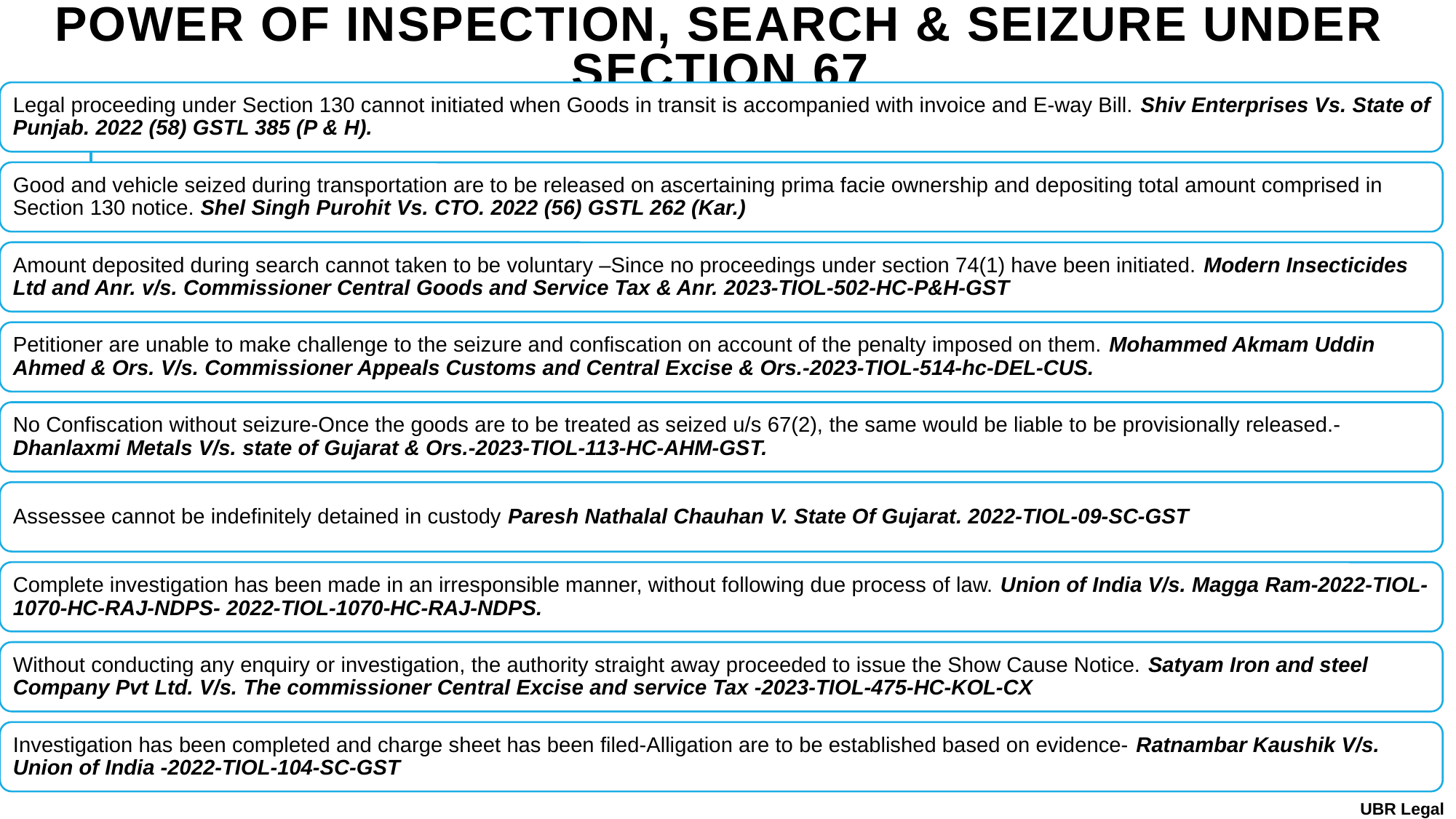

# POWER OF INSPECTION, SEARCH & SEIZURE UNDER SECTION 67
Legal proceeding under Section 130 cannot initiated when Goods in transit is accompanied with invoice and E-way Bill. Shiv Enterprises Vs. State of Punjab. 2022 (58) GSTL 385 (P & H).
Good and vehicle seized during transportation are to be released on ascertaining prima facie ownership and depositing total amount comprised in Section 130 notice. Shel Singh Purohit Vs. CTO. 2022 (56) GSTL 262 (Kar.)
Amount deposited during search cannot taken to be voluntary –Since no proceedings under section 74(1) have been initiated. Modern Insecticides Ltd and Anr. v/s. Commissioner Central Goods and Service Tax & Anr. 2023-TIOL-502-HC-P&H-GST
Petitioner are unable to make challenge to the seizure and confiscation on account of the penalty imposed on them. Mohammed Akmam Uddin Ahmed & Ors. V/s. Commissioner Appeals Customs and Central Excise & Ors.-2023-TIOL-514-hc-DEL-CUS.
No Confiscation without seizure-Once the goods are to be treated as seized u/s 67(2), the same would be liable to be provisionally released.-Dhanlaxmi Metals V/s. state of Gujarat & Ors.-2023-TIOL-113-HC-AHM-GST.
Assessee cannot be indefinitely detained in custody Paresh Nathalal Chauhan V. State Of Gujarat. 2022-TIOL-09-SC-GST
Complete investigation has been made in an irresponsible manner, without following due process of law. Union of India V/s. Magga Ram-2022-TIOL-1070-HC-RAJ-NDPS- 2022-TIOL-1070-HC-RAJ-NDPS.
Without conducting any enquiry or investigation, the authority straight away proceeded to issue the Show Cause Notice. Satyam Iron and steel Company Pvt Ltd. V/s. The commissioner Central Excise and service Tax -2023-TIOL-475-HC-KOL-CX
Investigation has been completed and charge sheet has been filed-Alligation are to be established based on evidence- Ratnambar Kaushik V/s. Union of India -2022-TIOL-104-SC-GST
UBR Legal Advocates